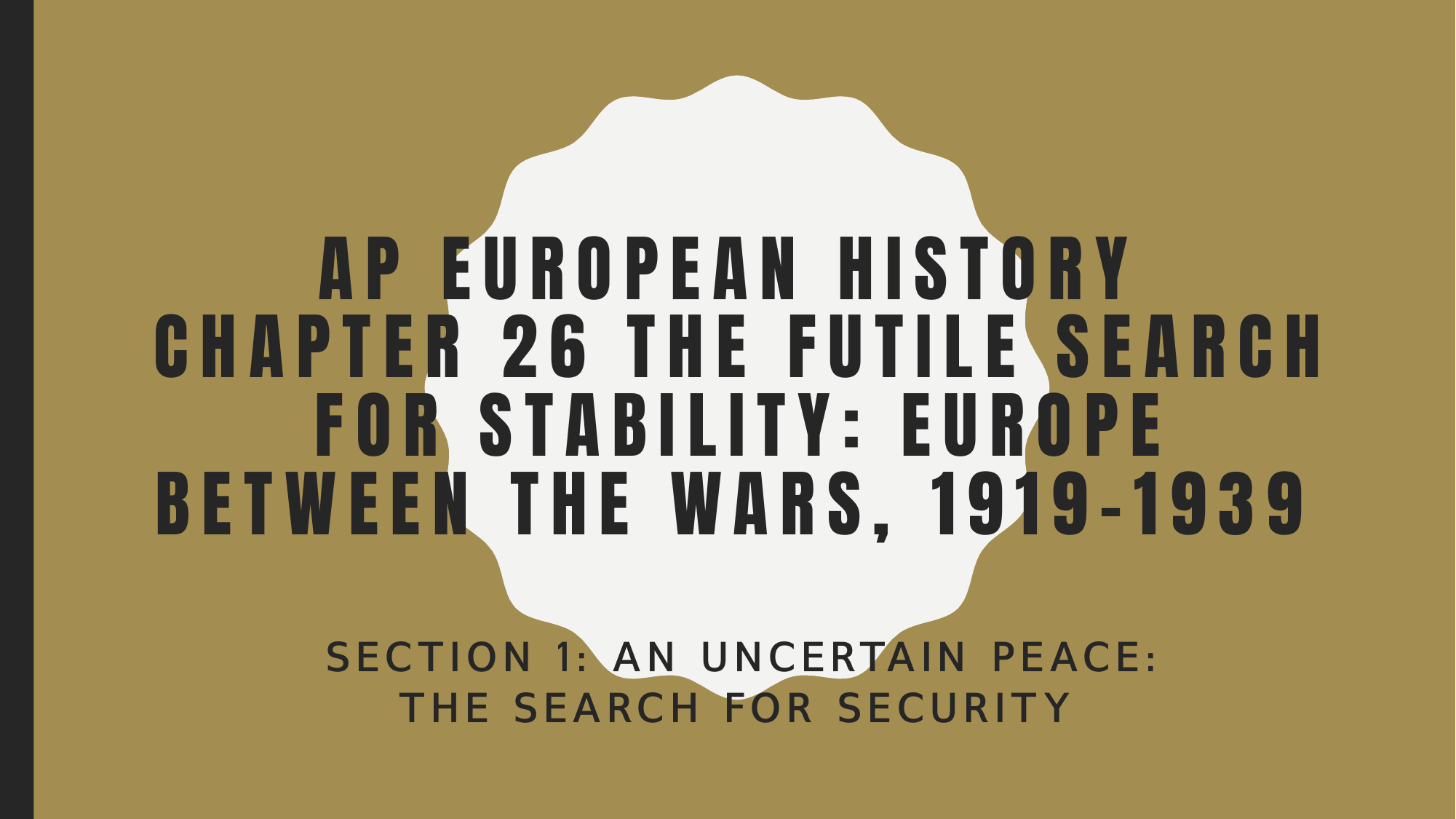

# Ap European History chapter 26 The Futile Search for Stability: Europe Between the Wars, 1919-1939
Section 1: An Uncertain Peace: The Search for Security